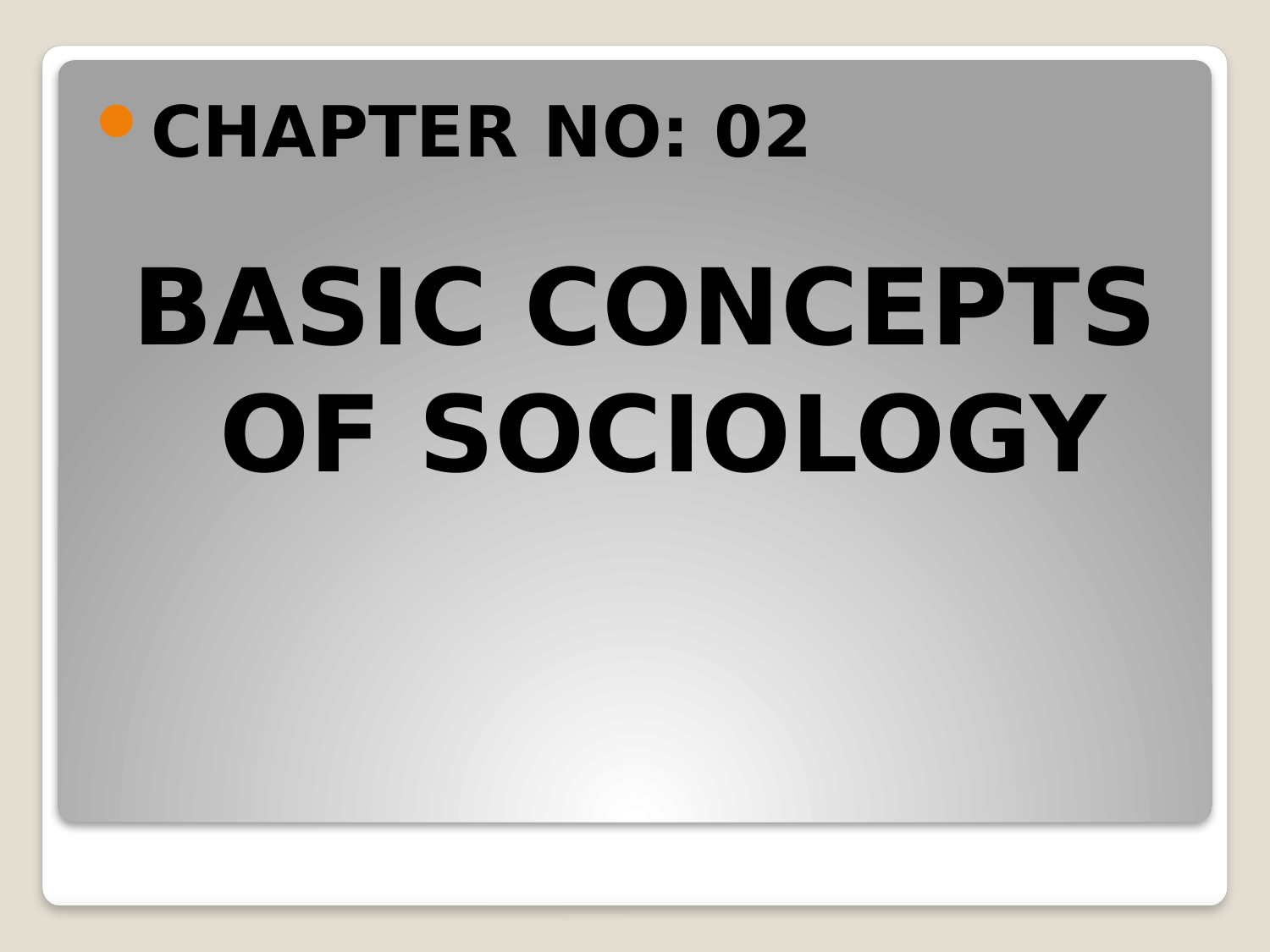

CHAPTER NO: 02

BASIC CONCEPTS OF SOCIOLOGY